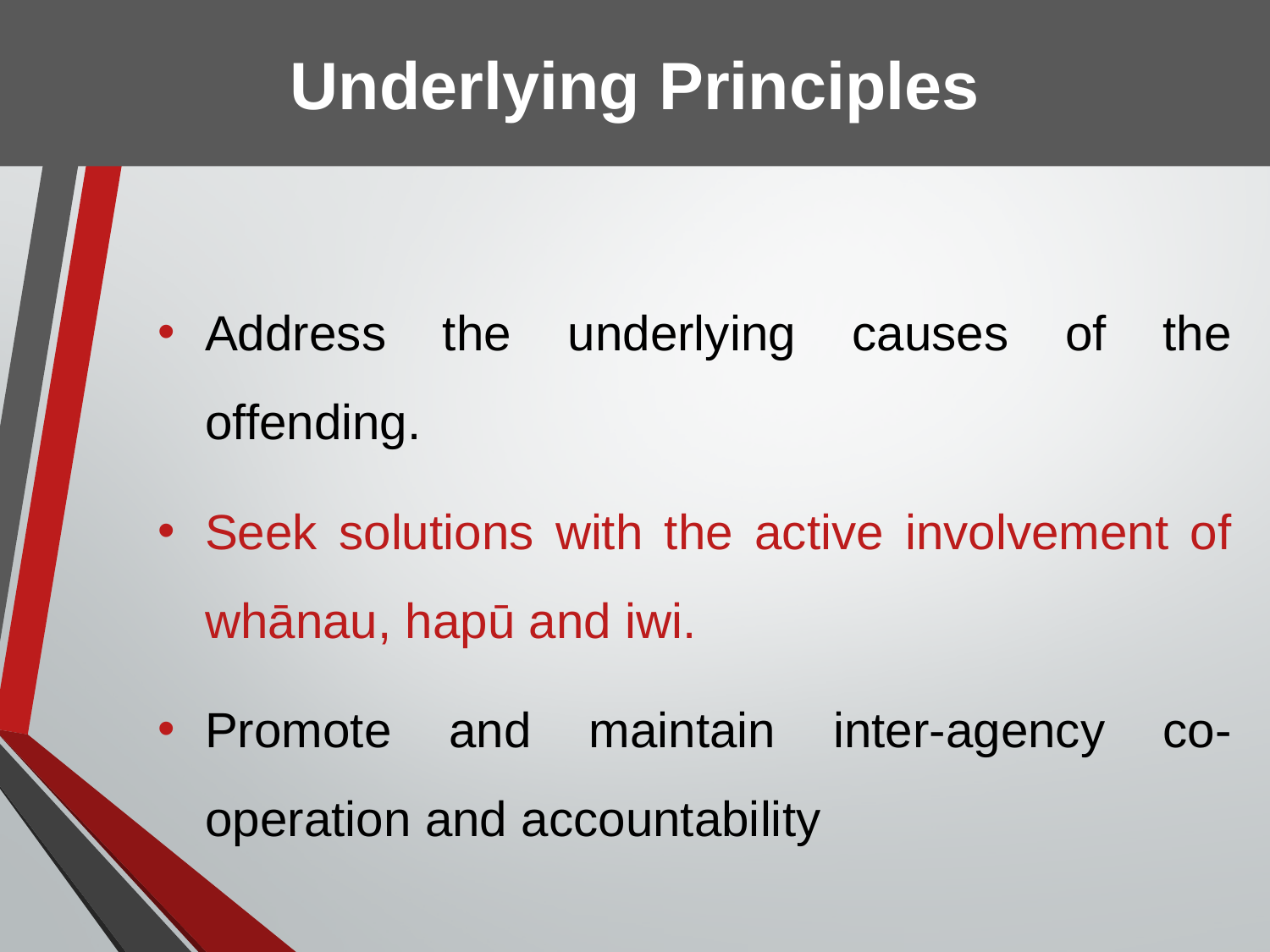

# Underlying Principles
Address the underlying causes of the offending.
Seek solutions with the active involvement of whānau, hapū and iwi.
Promote and maintain inter-agency co-operation and accountability